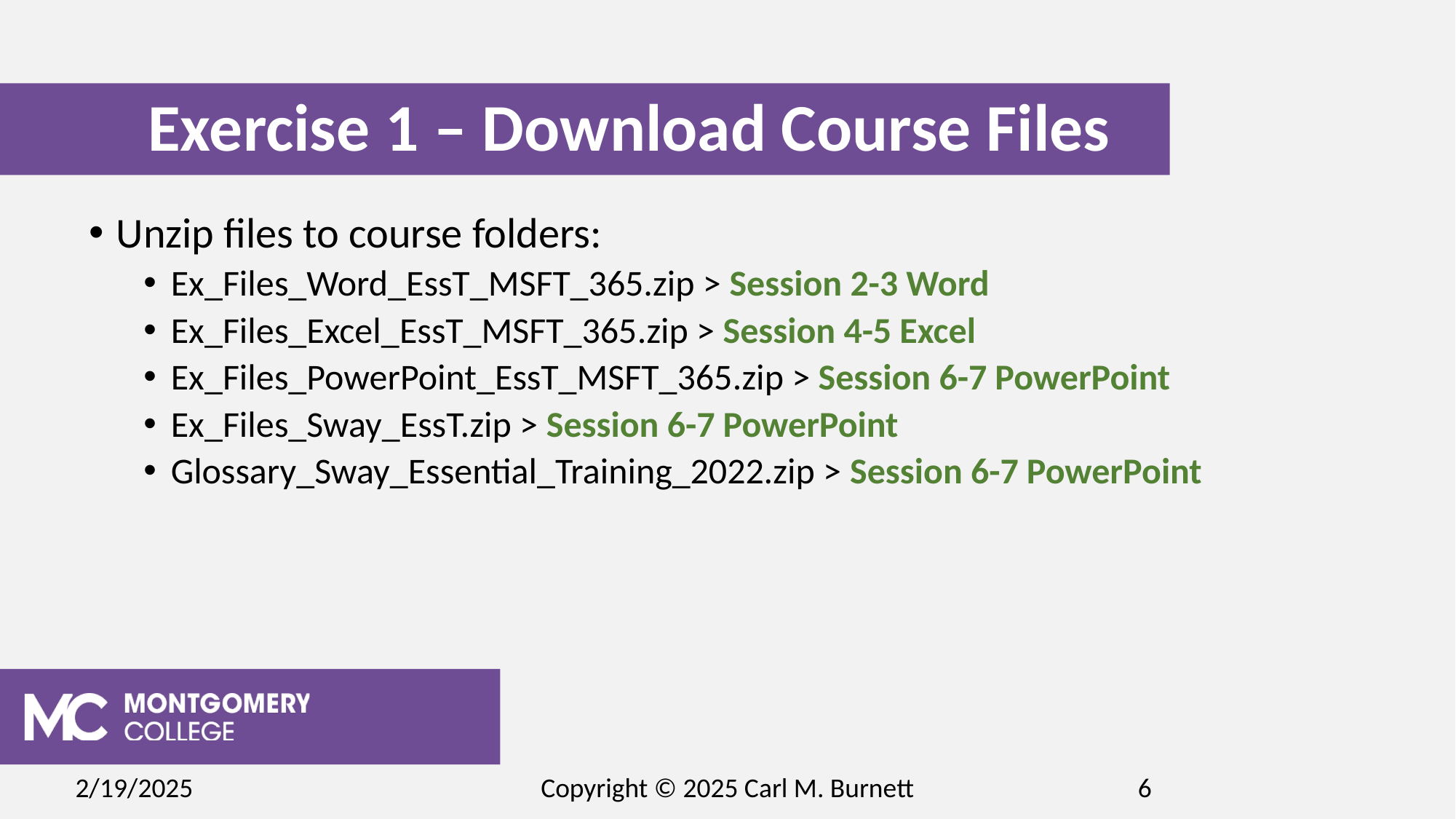

# Exercise 1 – Download Course Files
Unzip files to course folders:
Ex_Files_Word_EssT_MSFT_365.zip > Session 2-3 Word
Ex_Files_Excel_EssT_MSFT_365.zip > Session 4-5 Excel
Ex_Files_PowerPoint_EssT_MSFT_365.zip > Session 6-7 PowerPoint
Ex_Files_Sway_EssT.zip > Session 6-7 PowerPoint
Glossary_Sway_Essential_Training_2022.zip > Session 6-7 PowerPoint

2/19/2025
Copyright © 2025 Carl M. Burnett
6